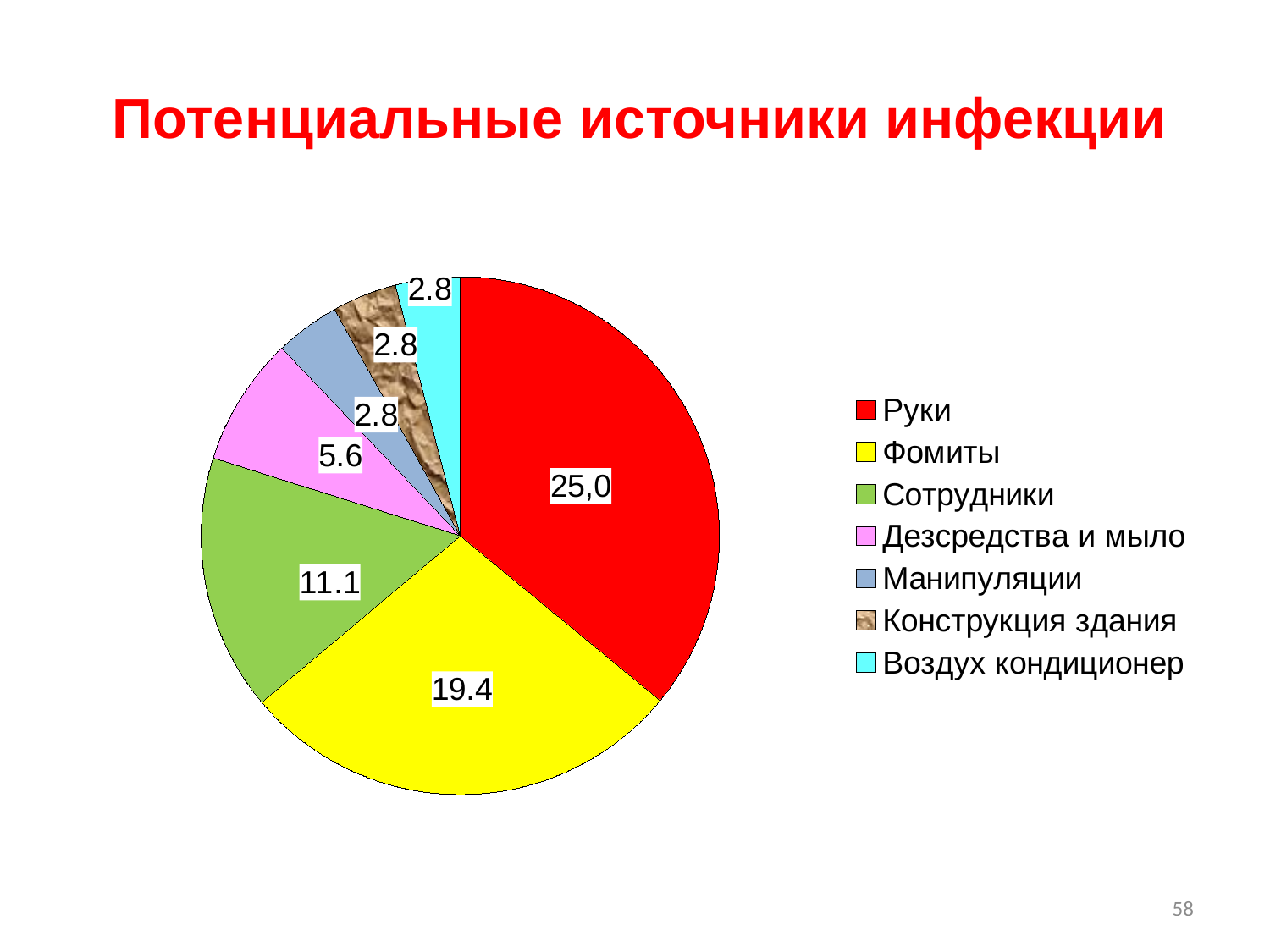

Потенциальные источники инфекции

### Chart

| Category | 30,5 |
|---|---|
| Руки | 25.0 |
| Фомиты | 19.4 |
| Сотрудники | 11.1 |
| Дезсредства и мыло | 5.6 |
| Манипуляции | 2.8 |
| Конструкция здания | 2.8 |
| Воздух кондиционер | 2.8 |
58